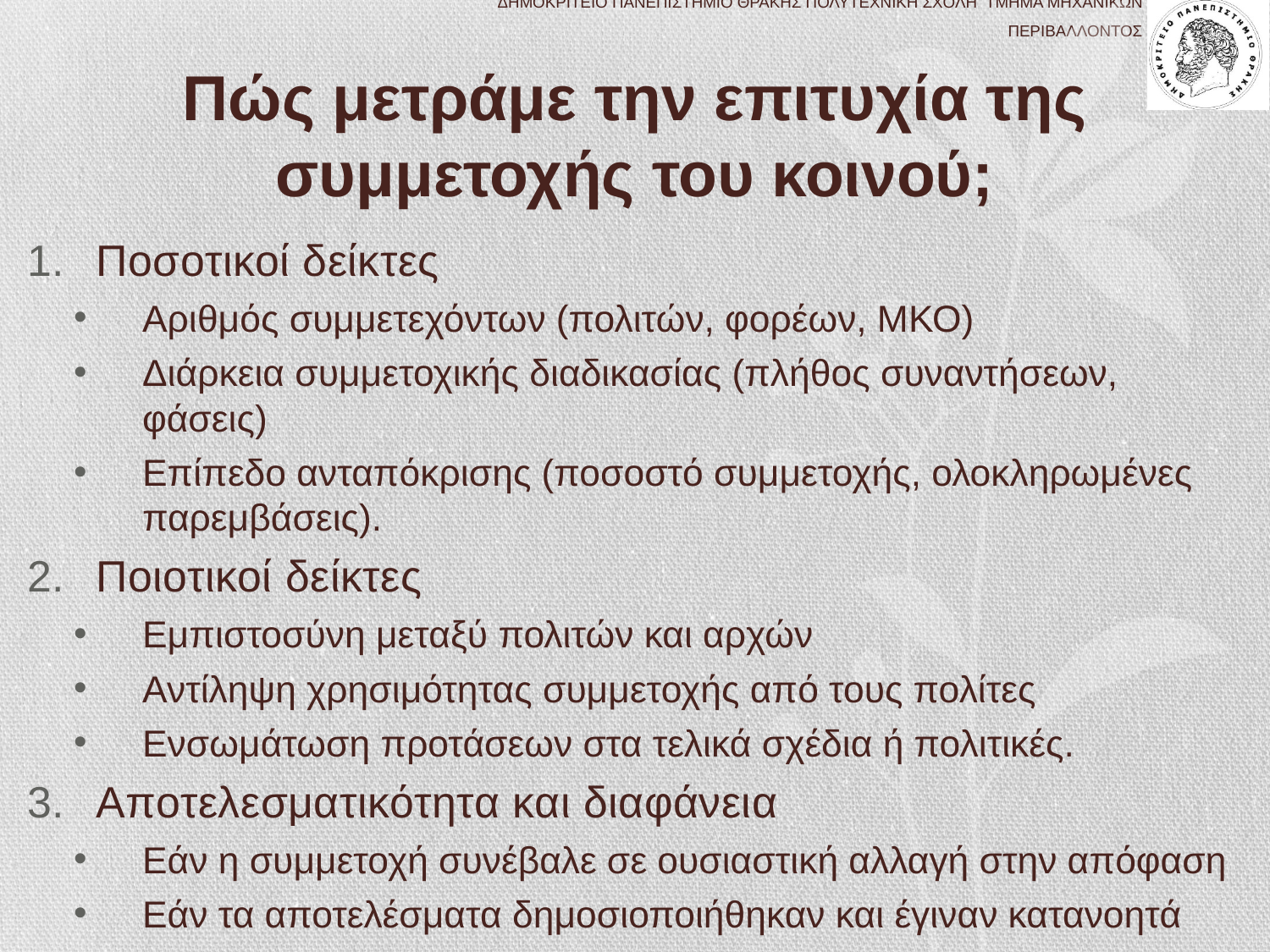

# Πώς μετράμε την επιτυχία της συμμετοχής του κοινού;
Ποσοτικοί δείκτες
Αριθμός συμμετεχόντων (πολιτών, φορέων, ΜΚΟ)
Διάρκεια συμμετοχικής διαδικασίας (πλήθος συναντήσεων, φάσεις)
Επίπεδο ανταπόκρισης (ποσοστό συμμετοχής, ολοκληρωμένες παρεμβάσεις).
Ποιοτικοί δείκτες
Εμπιστοσύνη μεταξύ πολιτών και αρχών
Αντίληψη χρησιμότητας συμμετοχής από τους πολίτες
Ενσωμάτωση προτάσεων στα τελικά σχέδια ή πολιτικές.
Αποτελεσματικότητα και διαφάνεια
Εάν η συμμετοχή συνέβαλε σε ουσιαστική αλλαγή στην απόφαση
Εάν τα αποτελέσματα δημοσιοποιήθηκαν και έγιναν κατανοητά